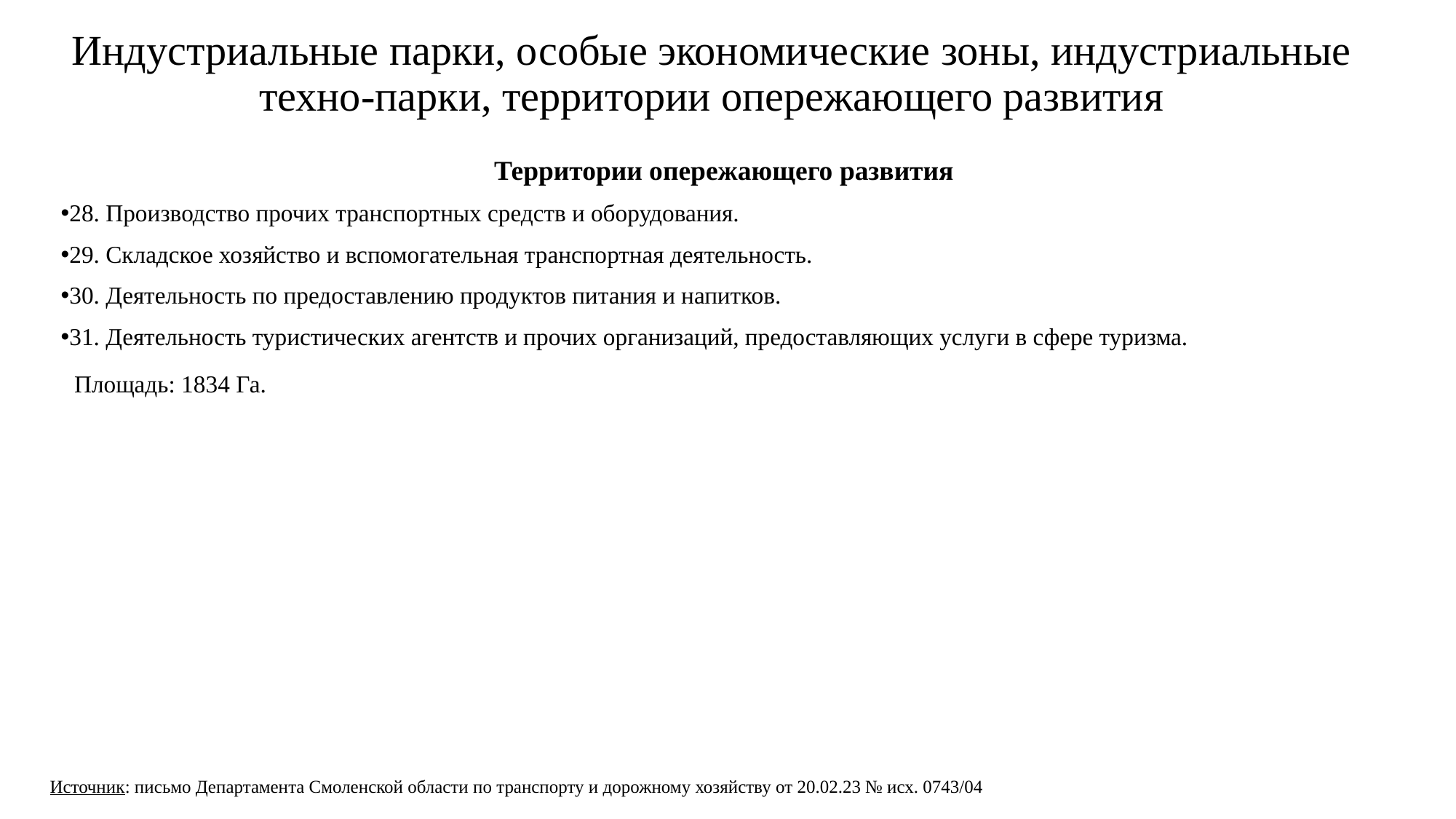

# Индустриальные парки, особые экономические зоны, индустриальные техно-парки, территории опережающего развития
Территории опережающего развития
28. Производство прочих транспортных средств и оборудования.
29. Складское хозяйство и вспомогательная транспортная деятельность.
30. Деятельность по предоставлению продуктов питания и напитков.
31. Деятельность туристических агентств и прочих организаций, предоставляющих услуги в сфере туризма.
    Площадь: 1834 Га.

Источник: письмо Департамента Смоленской области по транспорту и дорожному хозяйству от 20.02.23 № исх. 0743/04